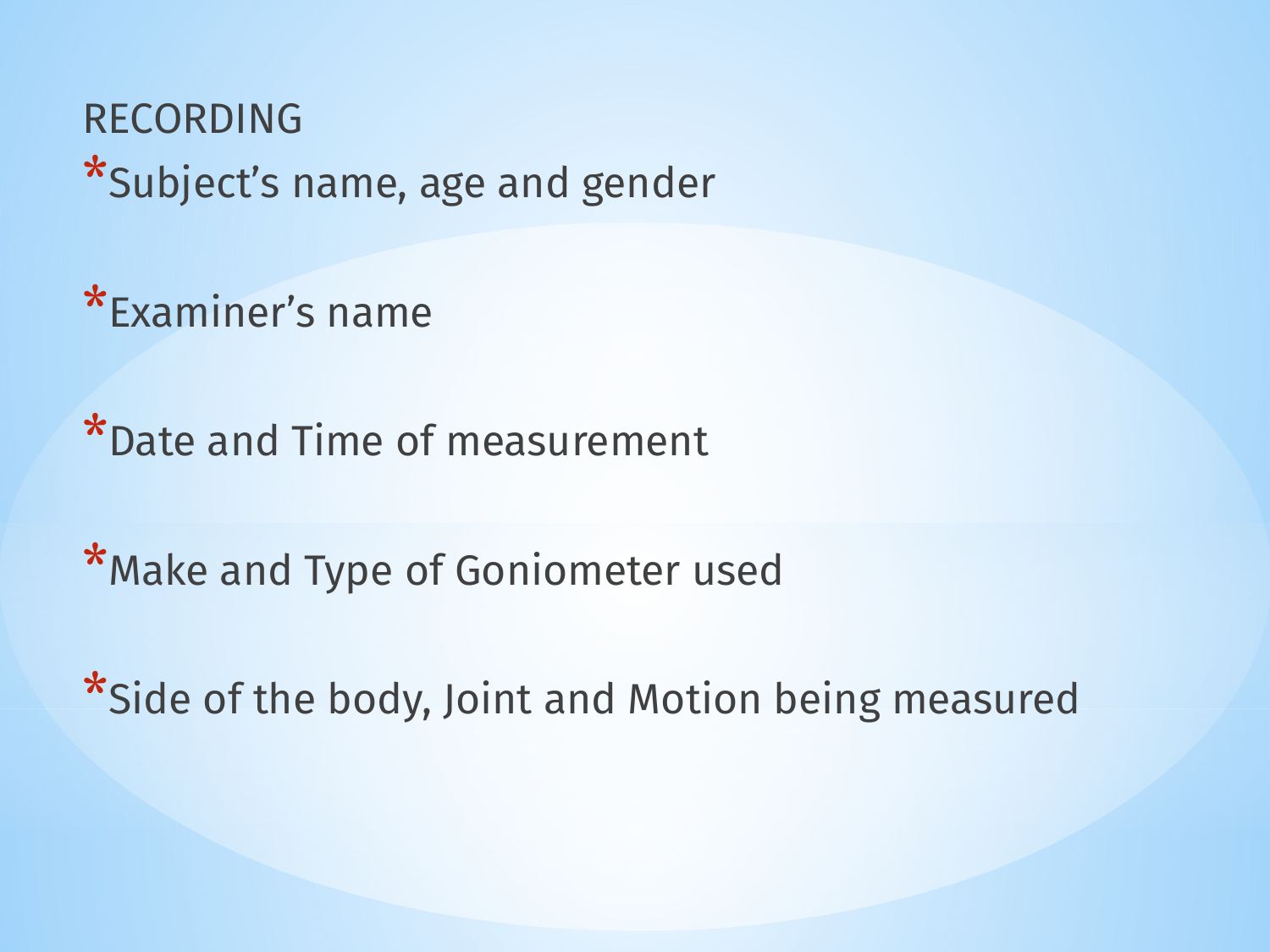

RECORDING
Subject’s name, age and gender

Examiner’s name

Date and Time of measurement

Make and Type of Goniometer used

Side of the body, Joint and Motion being measured